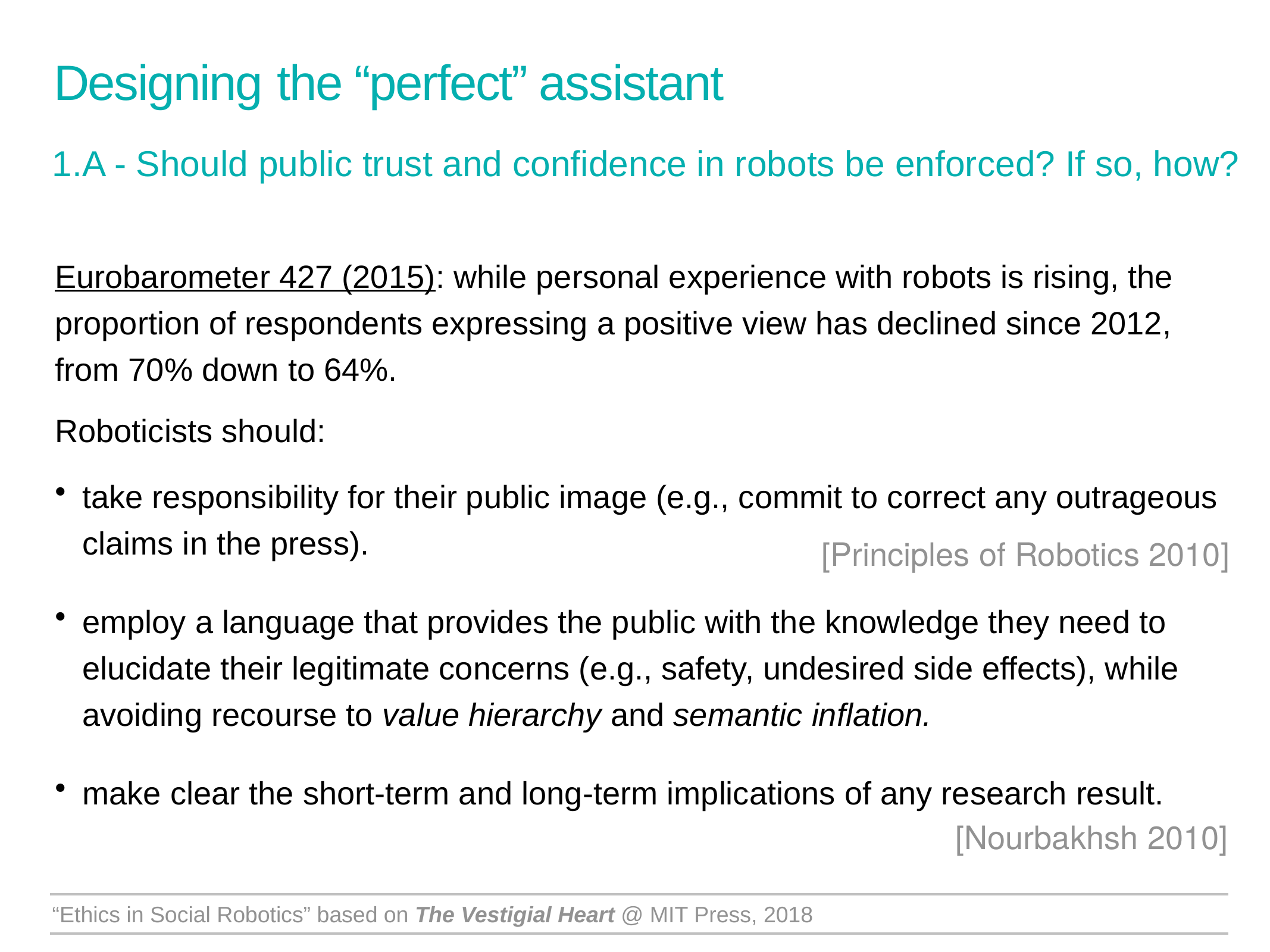

Designing the “perfect” assistant
1.A - Should public trust and confidence in robots be enforced? If so, how?
Eurobarometer 427 (2015): while personal experience with robots is rising, the proportion of respondents expressing a positive view has declined since 2012, from 70% down to 64%.
Roboticists should:
take responsibility for their public image (e.g., commit to correct any outrageous claims in the press).
employ a language that provides the public with the knowledge they need to elucidate their legitimate concerns (e.g., safety, undesired side effects), while avoiding recourse to value hierarchy and semantic inflation.
make clear the short-term and long-term implications of any research result.
[Principles of Robotics 2010]
[Nourbakhsh 2010]